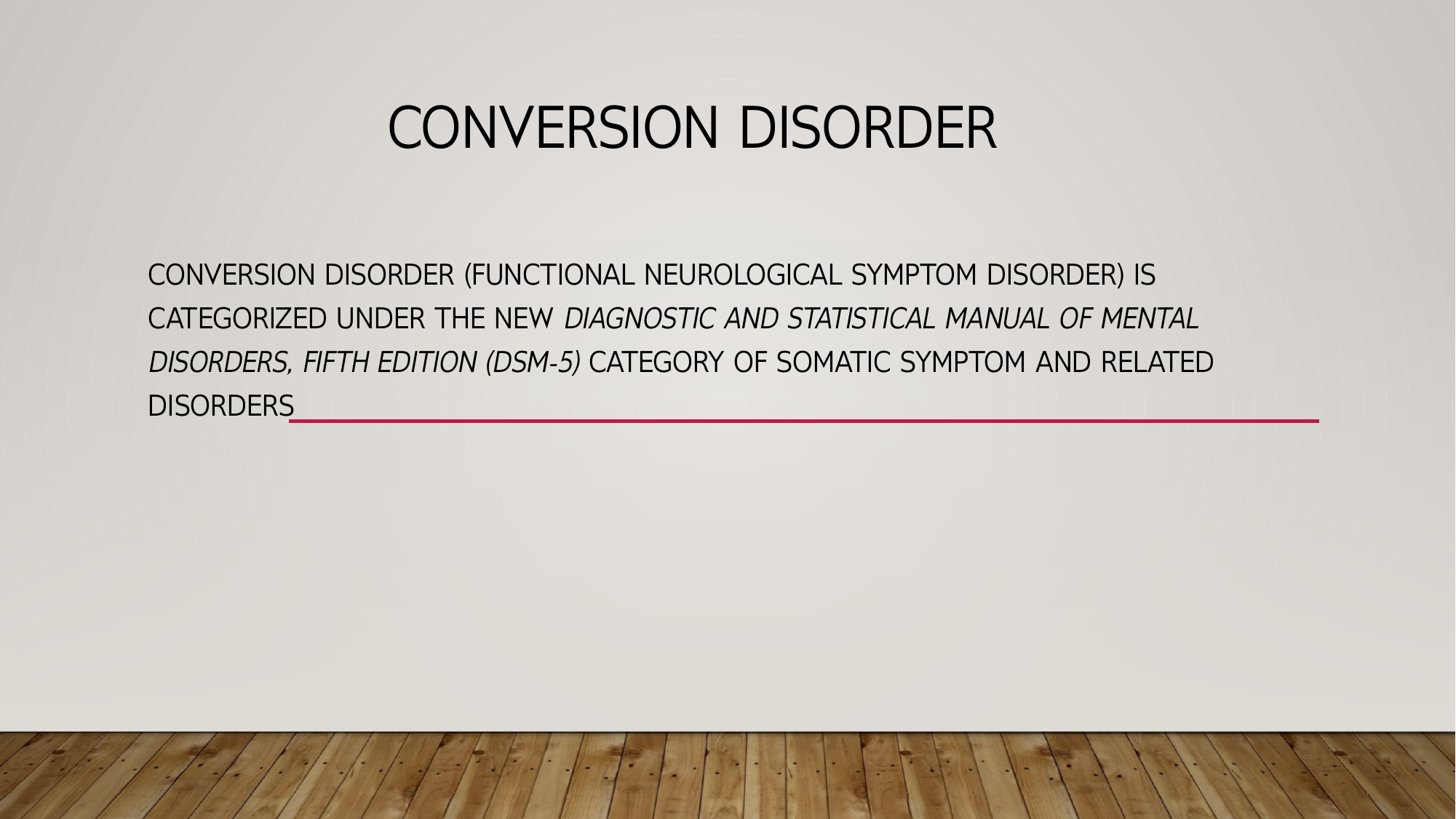

# Conversion Disorder
Conversion disorder (Functional Neurological Symptom Disorder) is categorized under the new Diagnostic and Statistical Manual of Mental Disorders, Fifth Edition (DSM-5) category of Somatic Symptom and Related Disorders